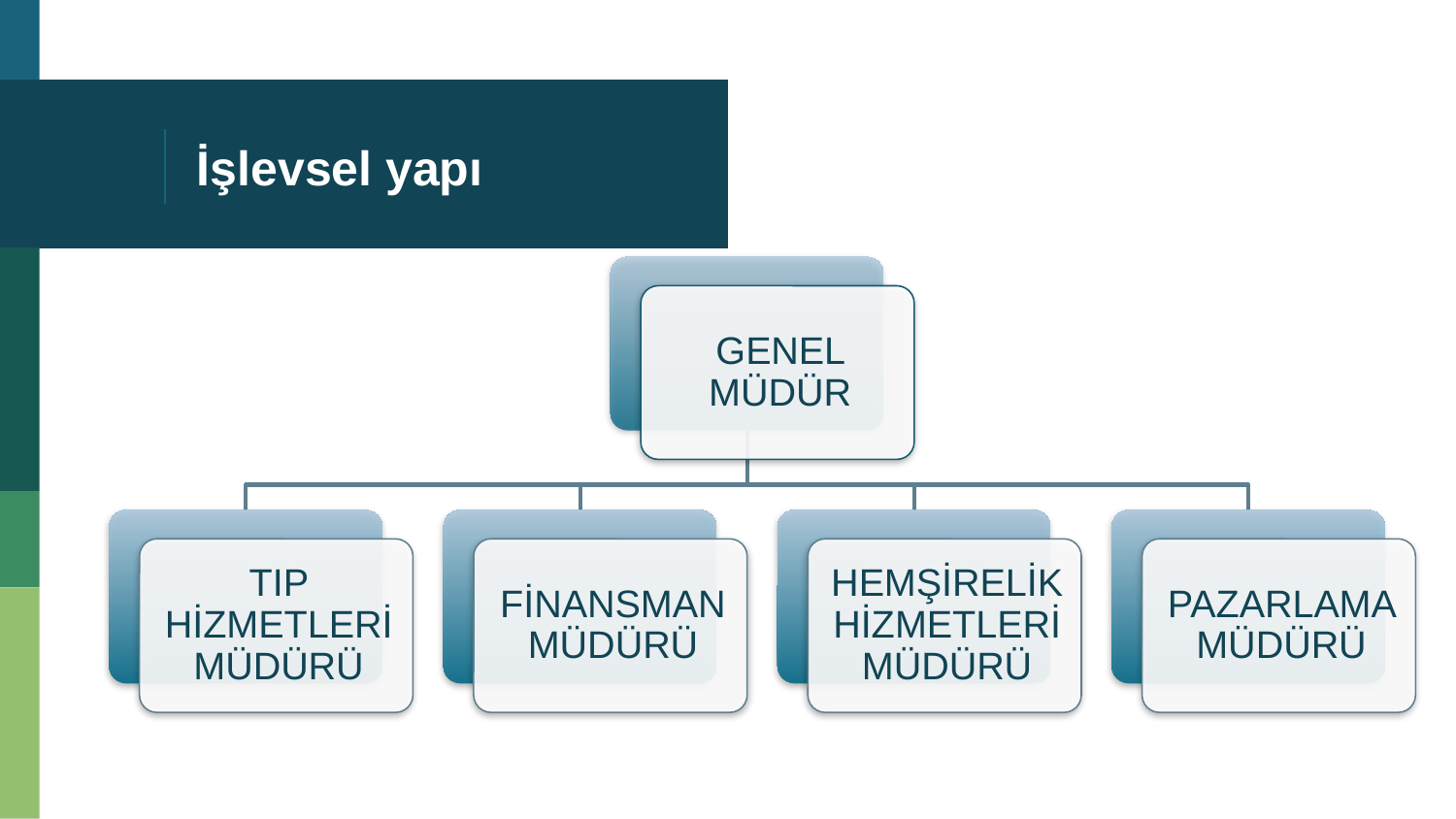

# İşlevsel yapı
GENEL MÜDÜR
TIP HİZMETLERİ MÜDÜRÜ
FİNANSMAN MÜDÜRÜ
HEMŞİRELİK HİZMETLERİ MÜDÜRÜ
PAZARLAMA MÜDÜRÜ